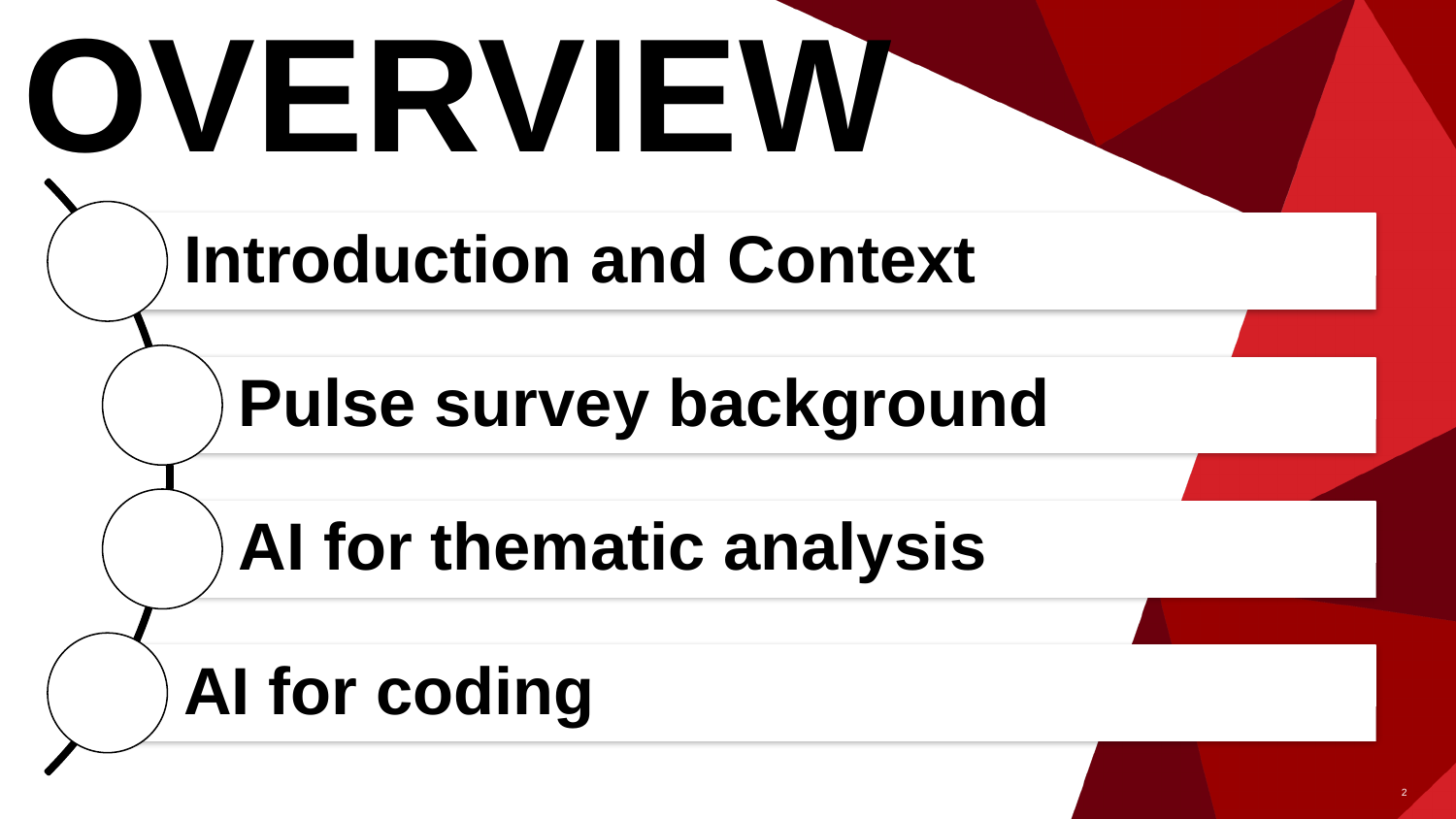

# Overview
Introduction and Context
Pulse survey background
AI for thematic analysis
AI for coding